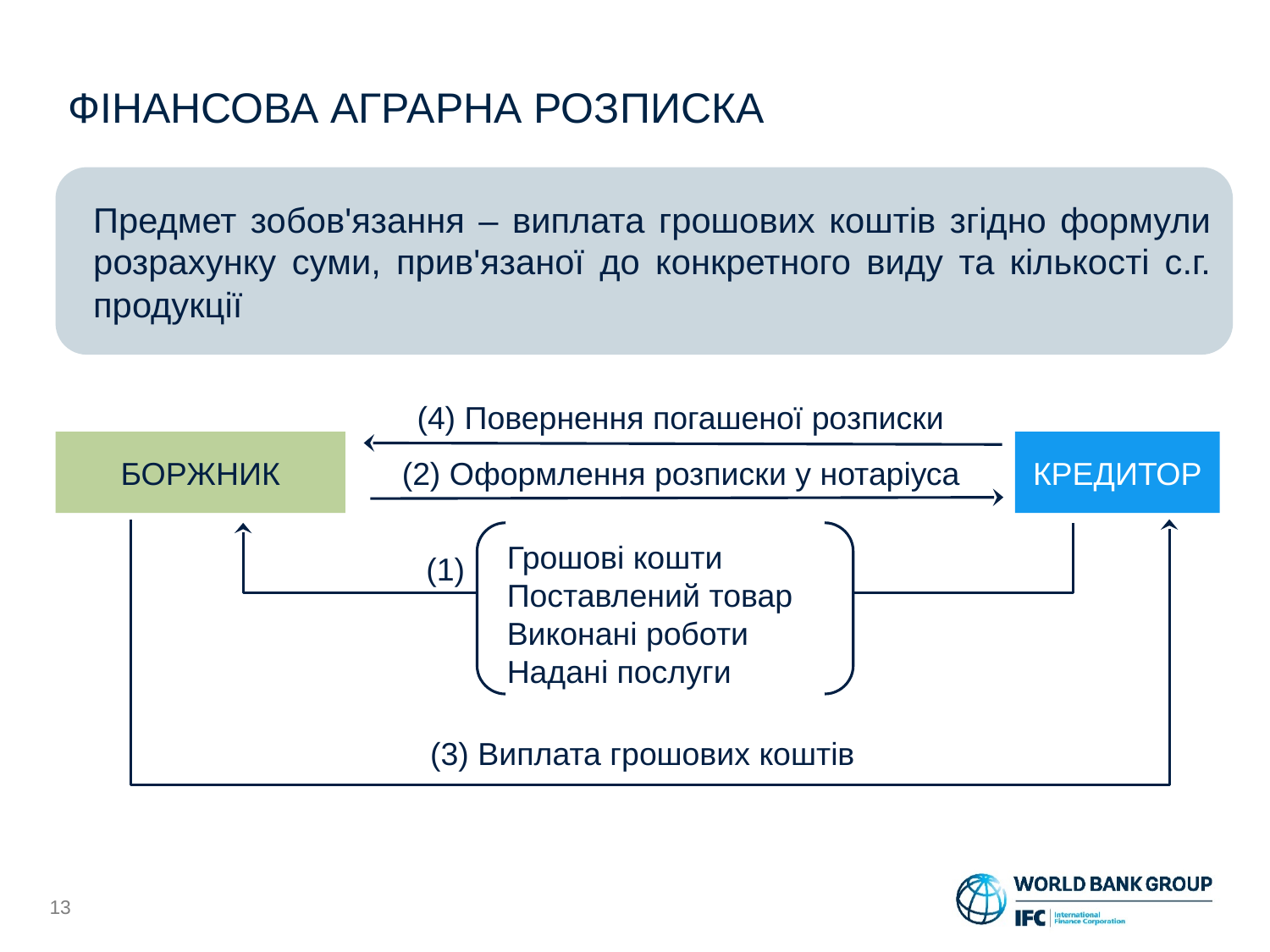

ФІНАНСОВА АГРАРНА РОЗПИСКА

	Предмет зобов'язання – виплата грошових коштів згідно формули розрахунку суми, прив'язаної до конкретного виду та кількості с.г. продукції
(4) Повернення погашеної розписки
БОРЖНИК
КРЕДИТОР
(2) Оформлення розписки у нотаріуса
 Грошові кошти
 Поставлений товар
 Виконані роботи
 Надані послуги
(1)
(3) Виплата грошових коштів
13